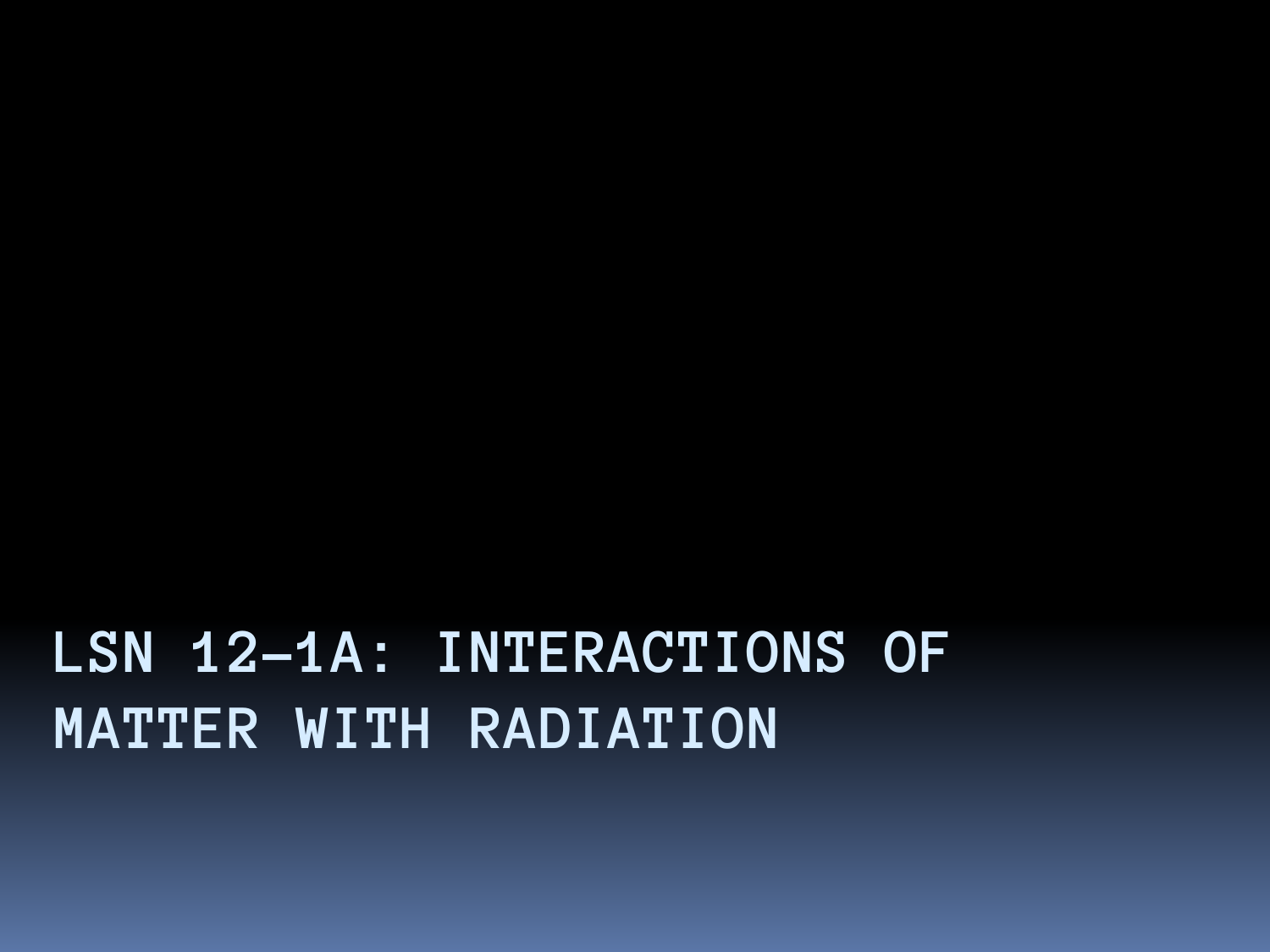

# Lsn 12-1A: Interactions Of Matter With Radiation